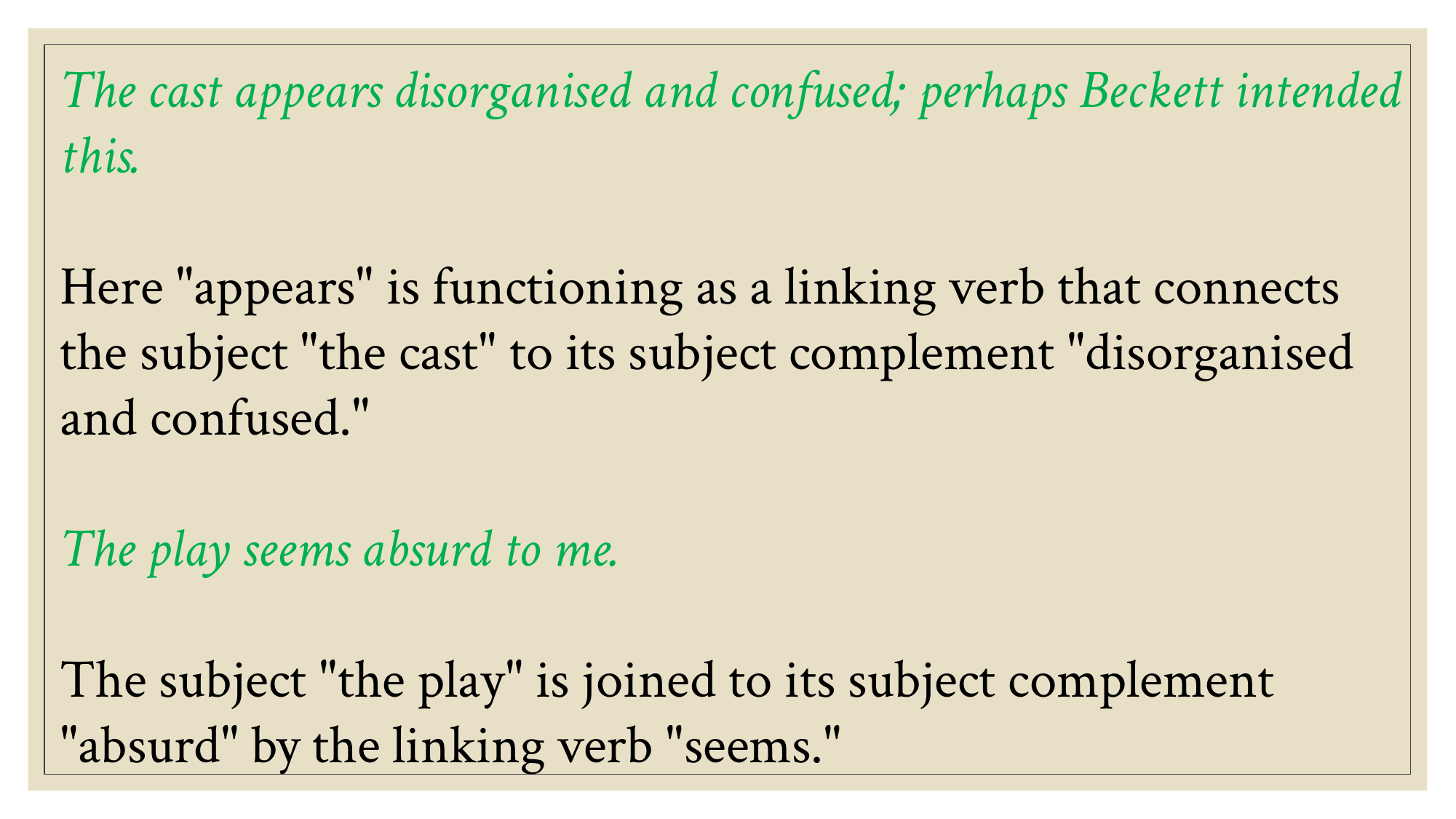

The cast appears disorganised and confused; perhaps Beckett intended this.

Here "appears" is functioning as a linking verb that connects the subject "the cast" to its subject complement "disorganised and confused."

The play seems absurd to me.

The subject "the play" is joined to its subject complement "absurd" by the linking verb "seems."